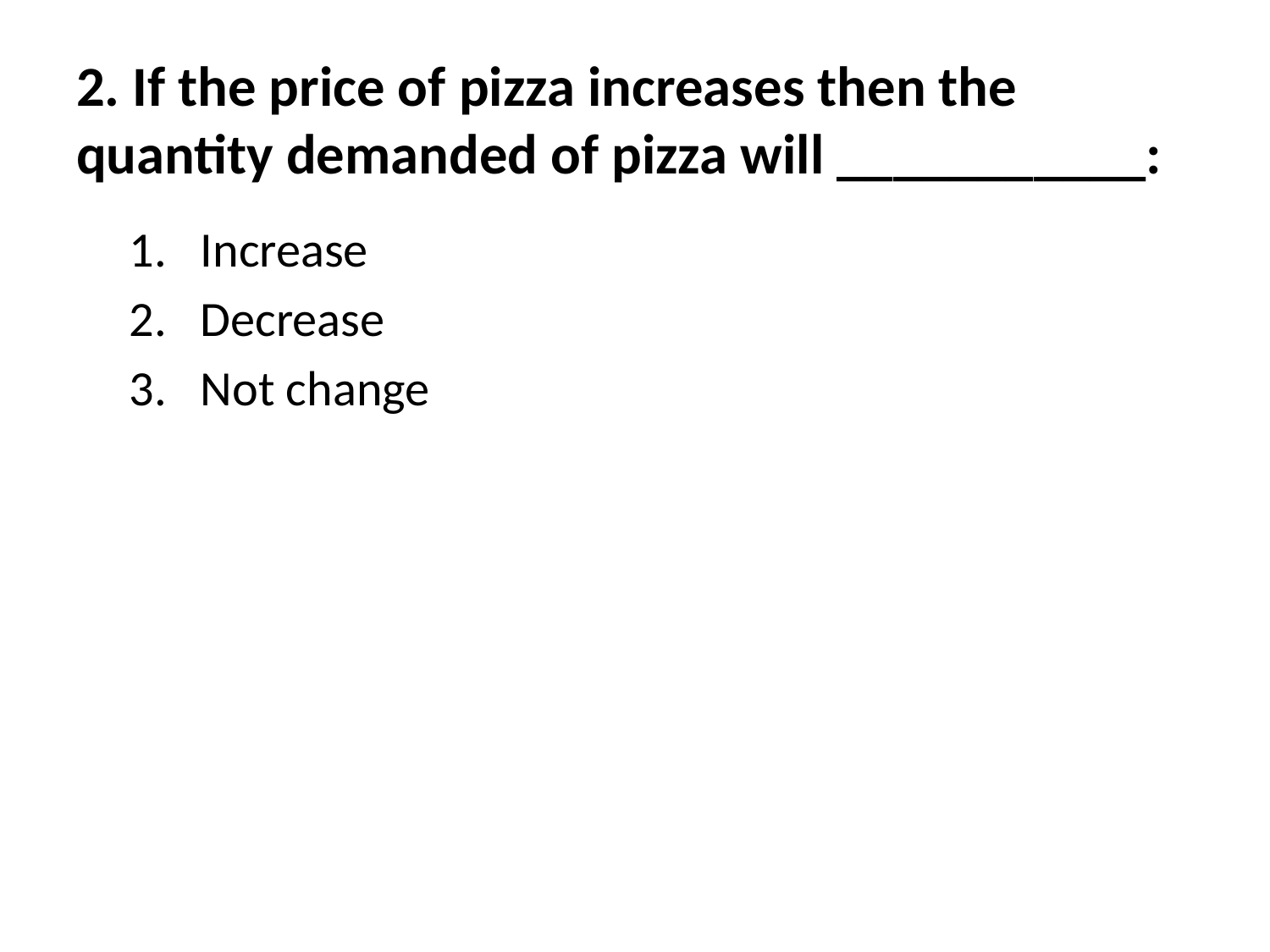

# 2. If the price of pizza increases then the  quantity demanded of pizza will ___________:
Increase
Decrease
Not change